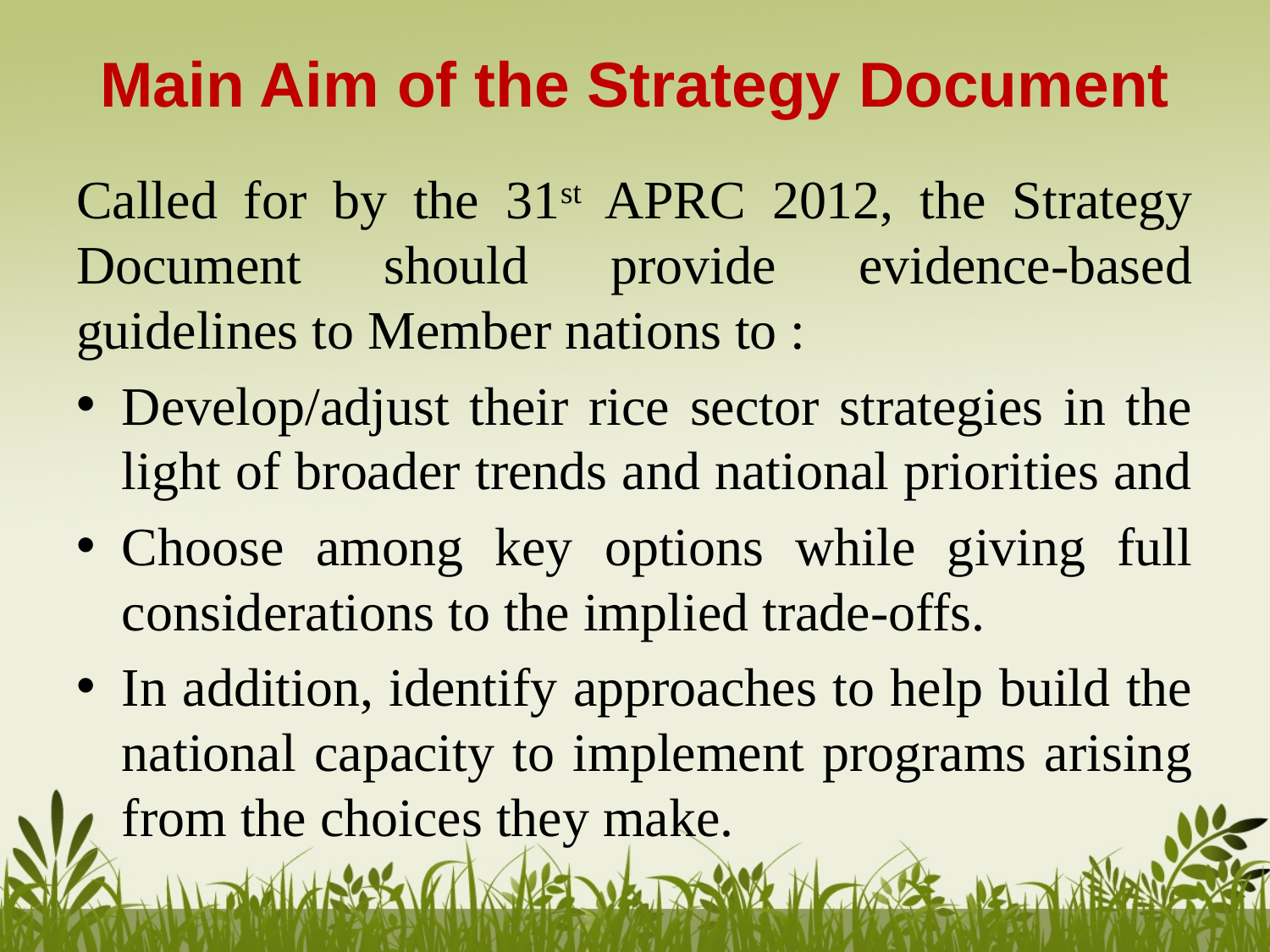

# Main Aim of the Strategy Document
Called for by the 31st APRC 2012, the Strategy Document should provide evidence-based guidelines to Member nations to :
Develop/adjust their rice sector strategies in the light of broader trends and national priorities and
Choose among key options while giving full considerations to the implied trade-offs.
In addition, identify approaches to help build the national capacity to implement programs arising from the choices they make.